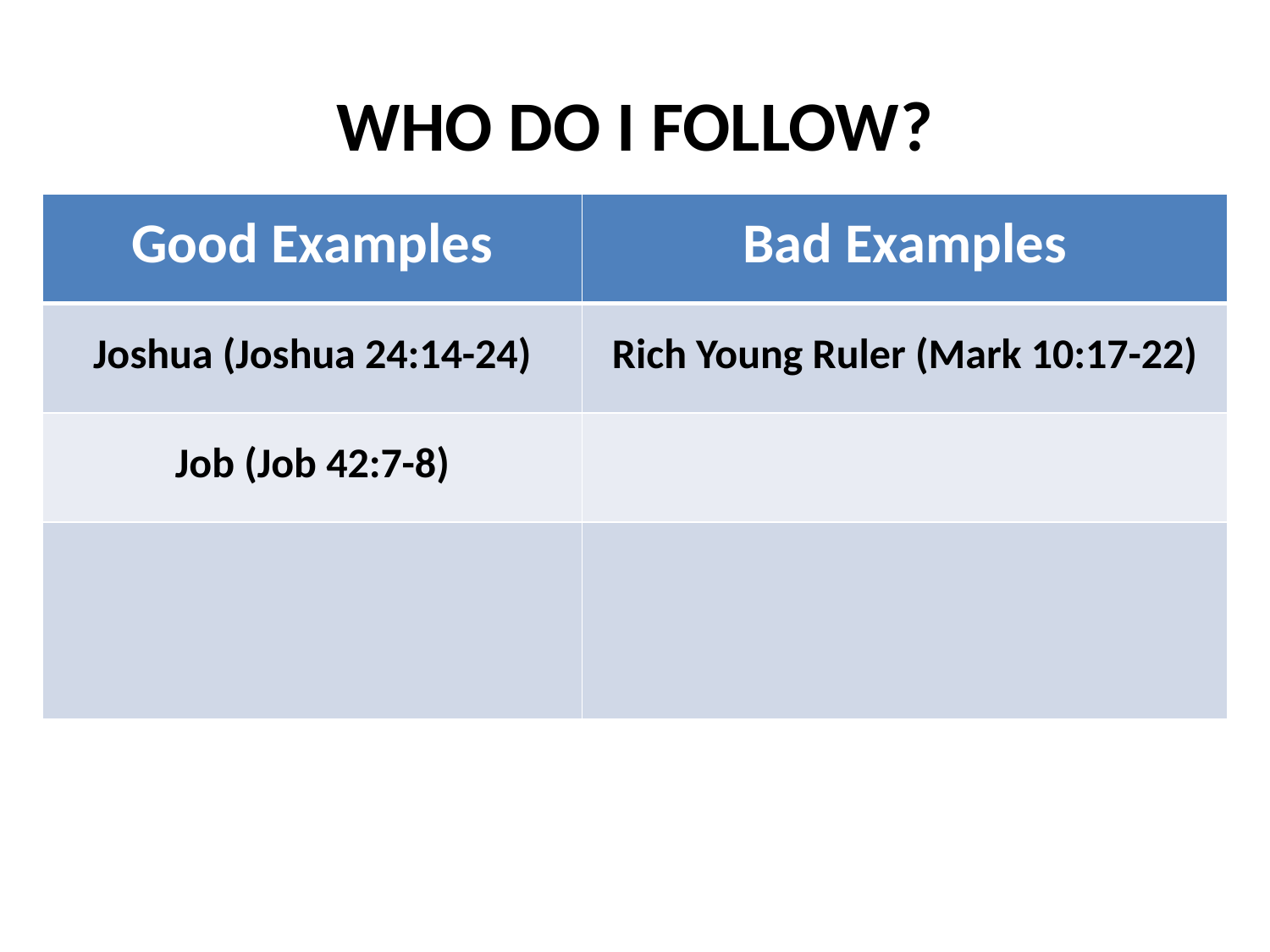

WHO DO I FOLLOW?
| Good Examples | Bad Examples |
| --- | --- |
| Joshua (Joshua 24:14-24) | Rich Young Ruler (Mark 10:17-22) |
| Job (Job 42:7-8) |  |
|  |  |